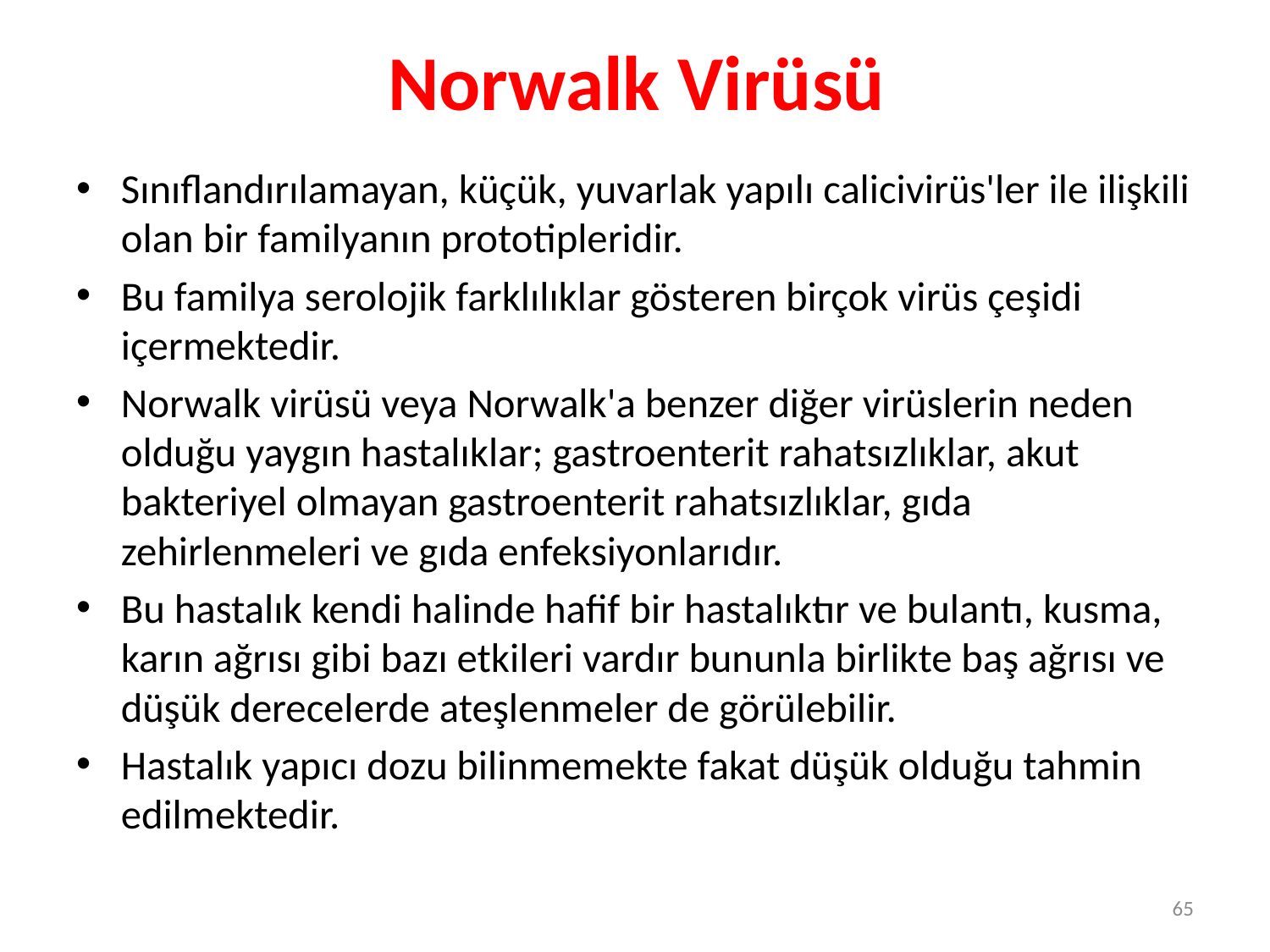

# Norwalk Virüsü
Sınıflandırılamayan, küçük, yuvarlak yapılı calicivirüs'ler ile ilişkili olan bir familyanın prototipleridir.
Bu familya serolojik farklılıklar gösteren birçok virüs çeşidi içermektedir.
Norwalk virüsü veya Norwalk'a benzer diğer virüslerin neden olduğu yaygın hastalıklar; gastroenterit rahatsızlıklar, akut bakteriyel olmayan gastroenterit rahatsızlıklar, gıda zehirlenmeleri ve gıda enfeksiyonlarıdır.
Bu hastalık kendi halinde hafif bir hastalıktır ve bulantı, kusma, karın ağrısı gibi bazı etkileri vardır bununla birlikte baş ağrısı ve düşük derecelerde ateşlenmeler de görülebilir.
Hastalık yapıcı dozu bilinmemekte fakat düşük olduğu tahmin edilmektedir.
65